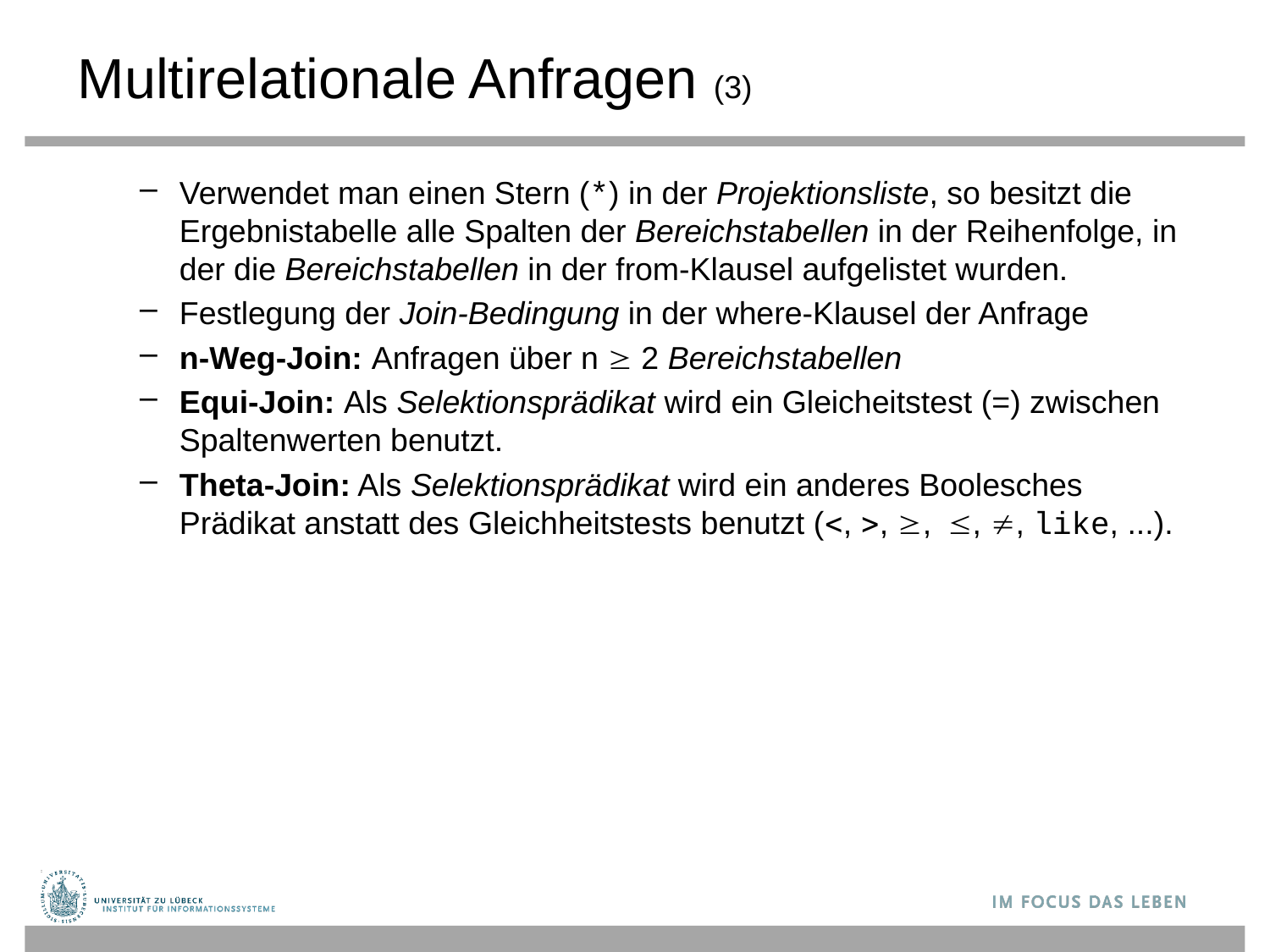

# Multirelationale Anfragen (3)
Verwendet man einen Stern (*) in der Projektionsliste, so besitzt die Ergebnistabelle alle Spalten der Bereichstabellen in der Reihenfolge, in der die Bereichstabellen in der from-Klausel aufgelistet wurden.
Festlegung der Join-Bedingung in der where-Klausel der Anfrage
n-Weg-Join: Anfragen über n ≥ 2 Bereichstabellen
Equi-Join: Als Selektionsprädikat wird ein Gleicheitstest (=) zwischen Spaltenwerten benutzt.
Theta-Join: Als Selektionsprädikat wird ein anderes Boolesches Prädikat anstatt des Gleichheitstests benutzt (<, >, ≥, ≤, ≠, like, ...).